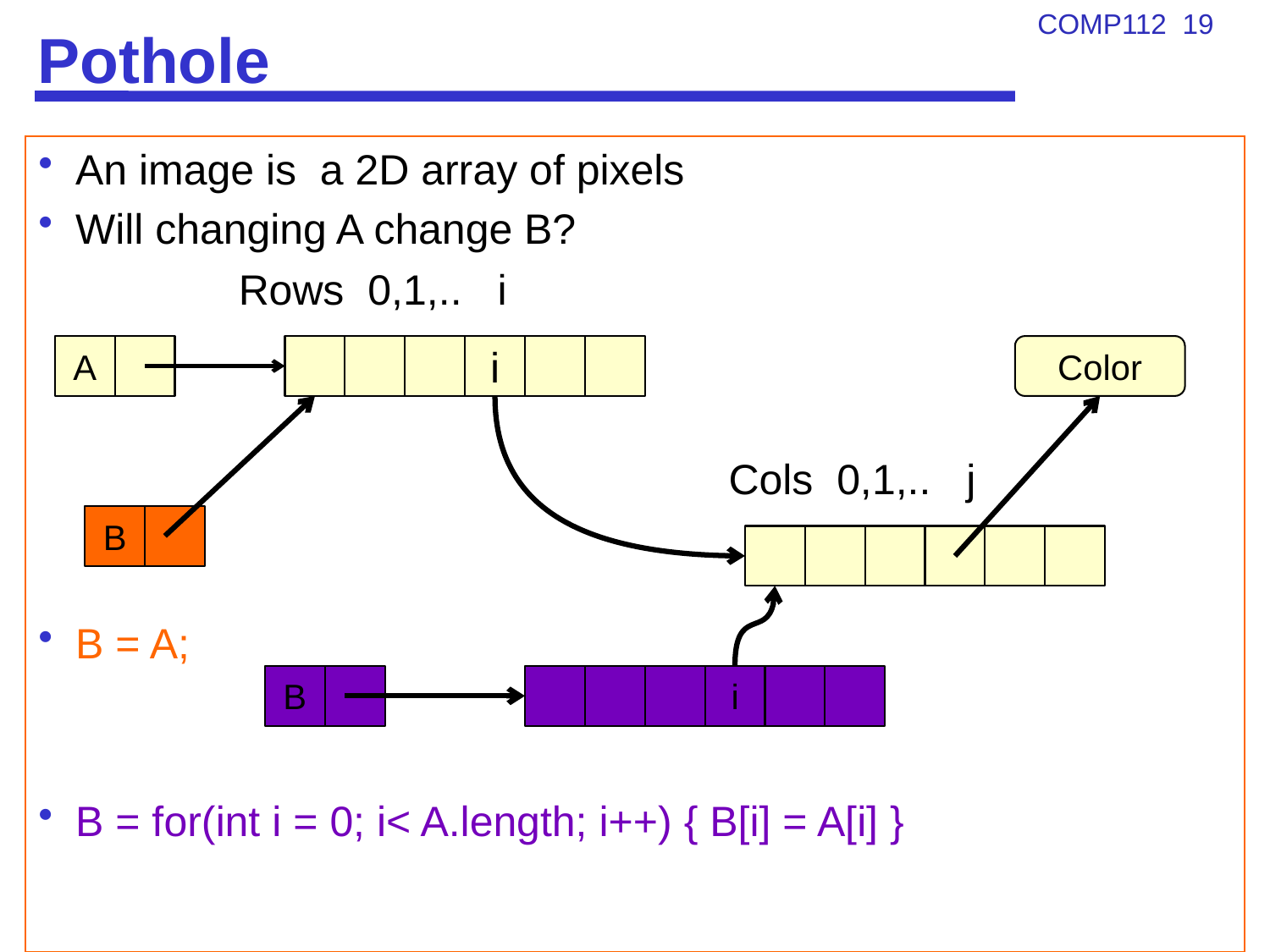

# Pothole
An image is  a 2D array of pixels
Will changing A change B?

B = A;

B = for(int i = 0; i< A.length; i++) { B[i] = A[i] }

Rows  0,1,..   i
A

i

Color
Cols  0,1,..   j

B

B

i